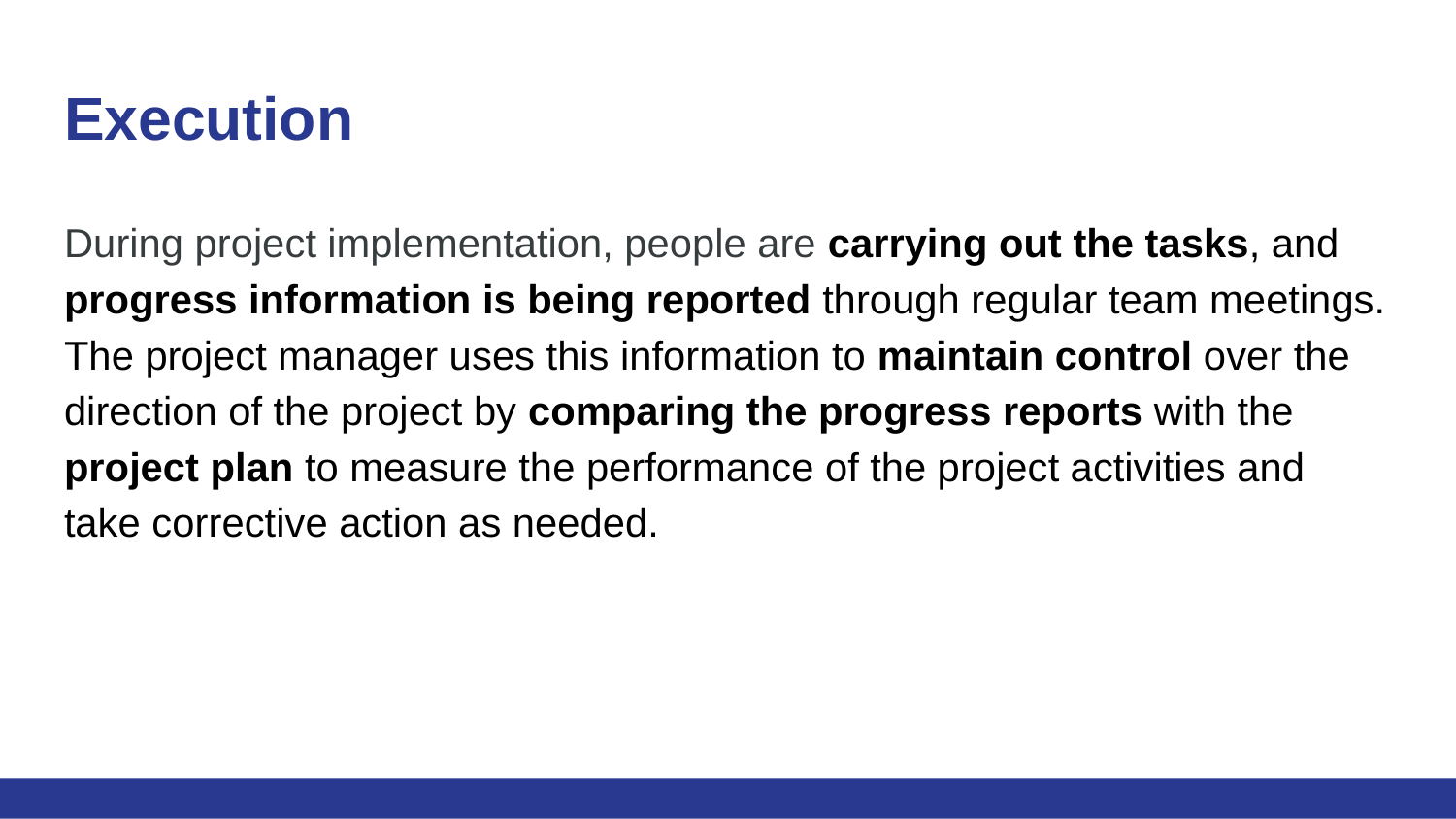

# Execution
During project implementation, people are carrying out the tasks, and progress information is being reported through regular team meetings. The project manager uses this information to maintain control over the direction of the project by comparing the progress reports with the project plan to measure the performance of the project activities and take corrective action as needed.